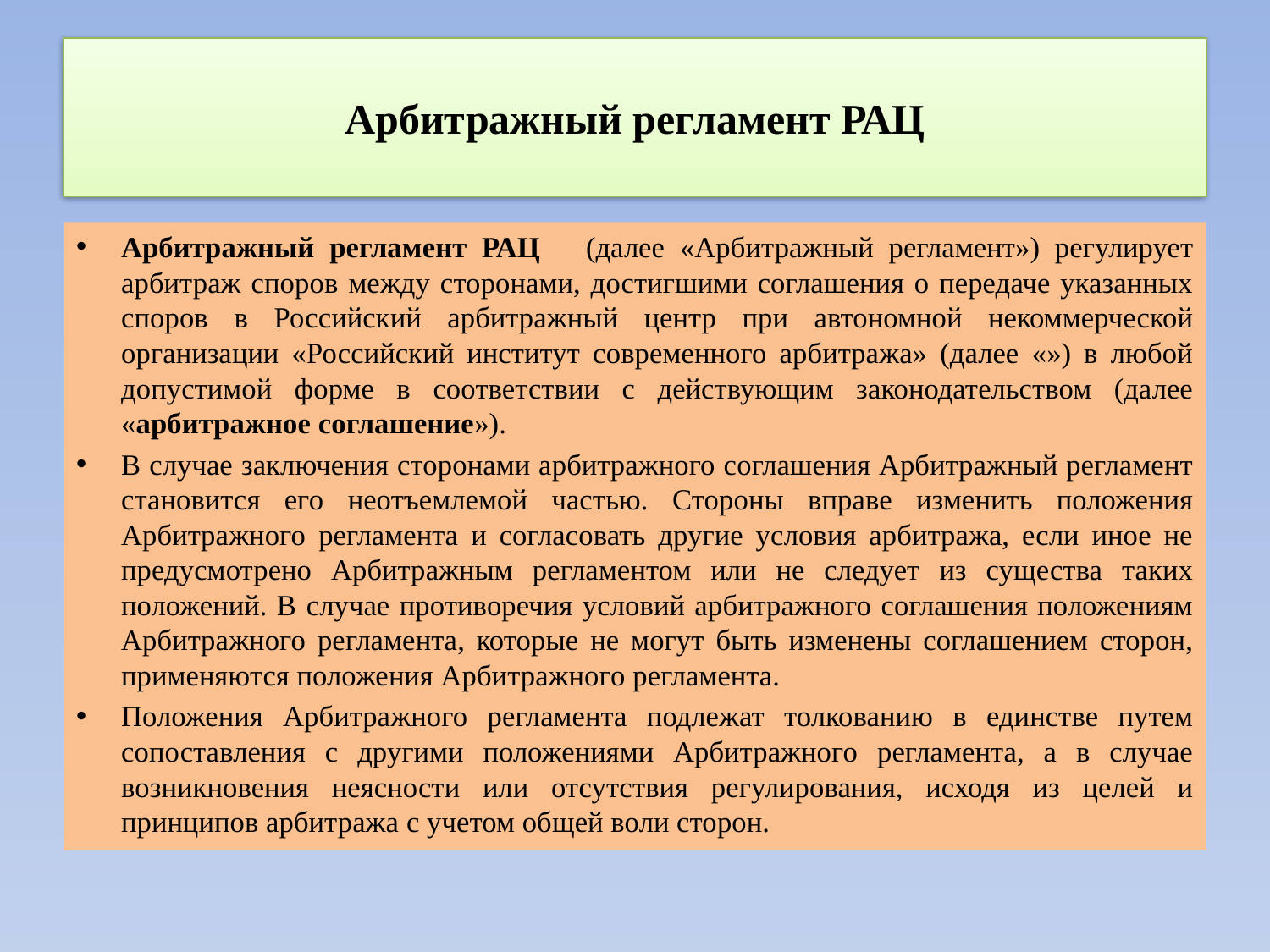

# Арбитражный регламент РАЦ
Арбитражный регламент РАЦ   (далее «Арбитражный регламент») регулирует арбитраж споров между сторонами, достигшими соглашения о передаче указанных споров в Российский арбитражный центр при автономной некоммерческой организации «Российский институт современного арбитража» (далее «») в любой допустимой форме в соответствии с действующим законодательством (далее «арбитражное соглашение»).
В случае заключения сторонами арбитражного соглашения Арбитражный регламент становится его неотъемлемой частью. Стороны вправе изменить положения Арбитражного регламента и согласовать другие условия арбитража, если иное не предусмотрено Арбитражным регламентом или не следует из существа таких положений. В случае противоречия условий арбитражного соглашения положениям Арбитражного регламента, которые не могут быть изменены соглашением сторон, применяются положения Арбитражного регламента.
Положения Арбитражного регламента подлежат толкованию в единстве путем сопоставления с другими положениями Арбитражного регламента, а в случае возникновения неясности или отсутствия регулирования, исходя из целей и принципов арбитража с учетом общей воли сторон.